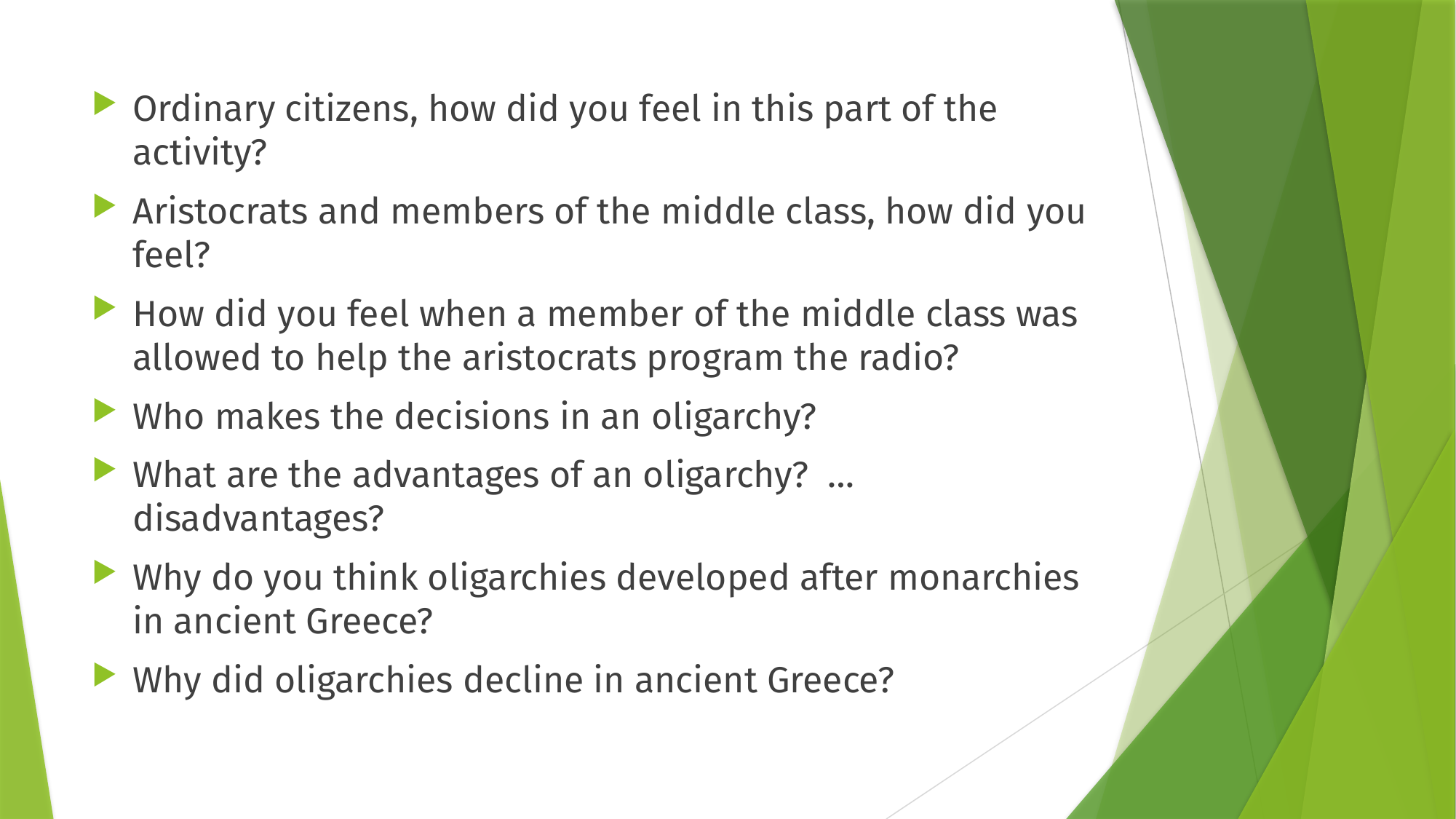

Ordinary citizens, how did you feel in this part of the activity?
Aristocrats and members of the middle class, how did you feel?
How did you feel when a member of the middle class was allowed to help the aristocrats program the radio?
Who makes the decisions in an oligarchy?
What are the advantages of an oligarchy?  …disadvantages?
Why do you think oligarchies developed after monarchies in ancient Greece?
Why did oligarchies decline in ancient Greece?